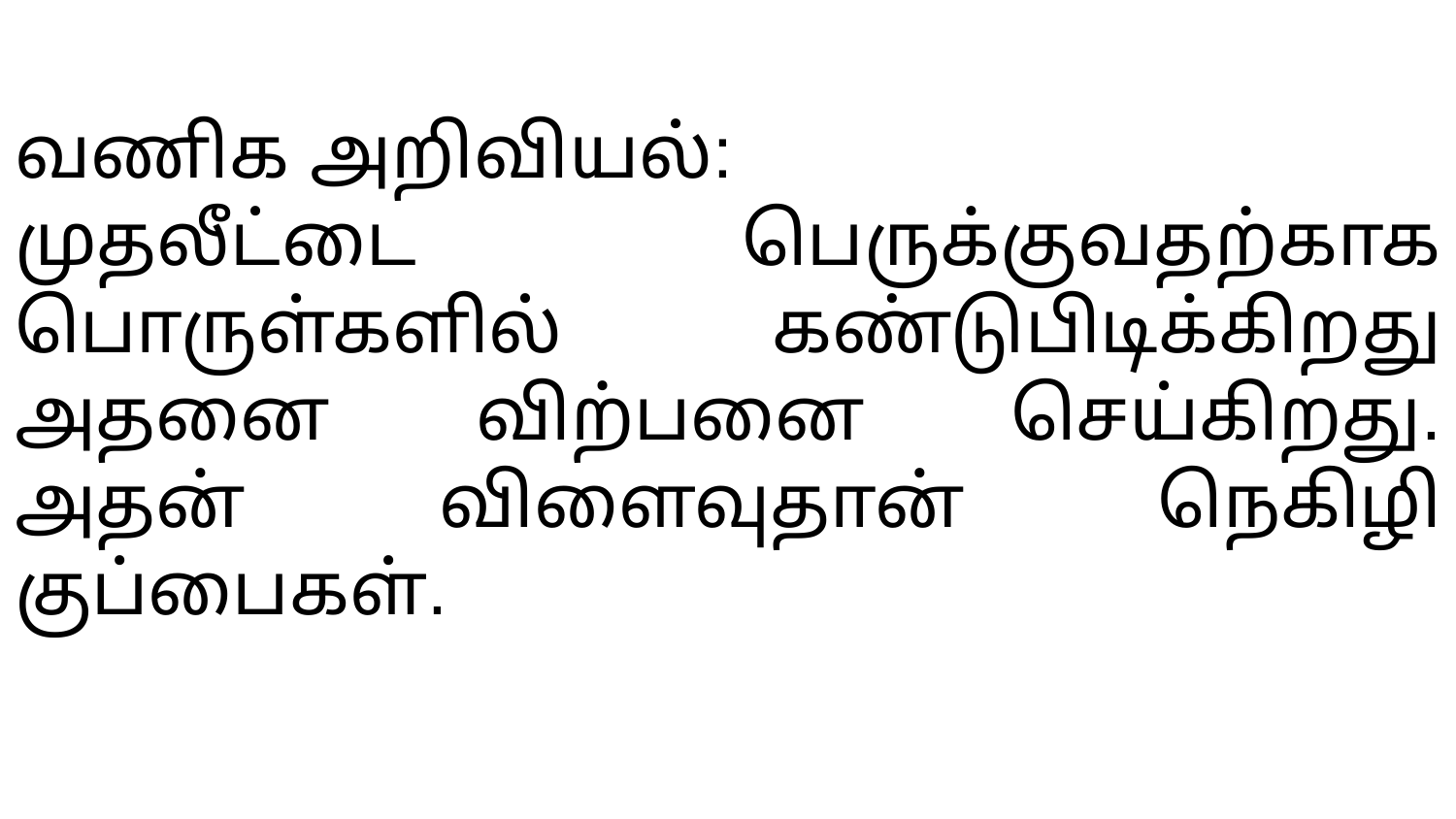

# வணிக அறிவியல்:
முதலீட்டை பெருக்குவதற்காக பொருள்களில் கண்டுபிடிக்கிறது அதனை விற்பனை செய்கிறது. அதன் விளைவுதான் நெகிழி குப்பைகள்.